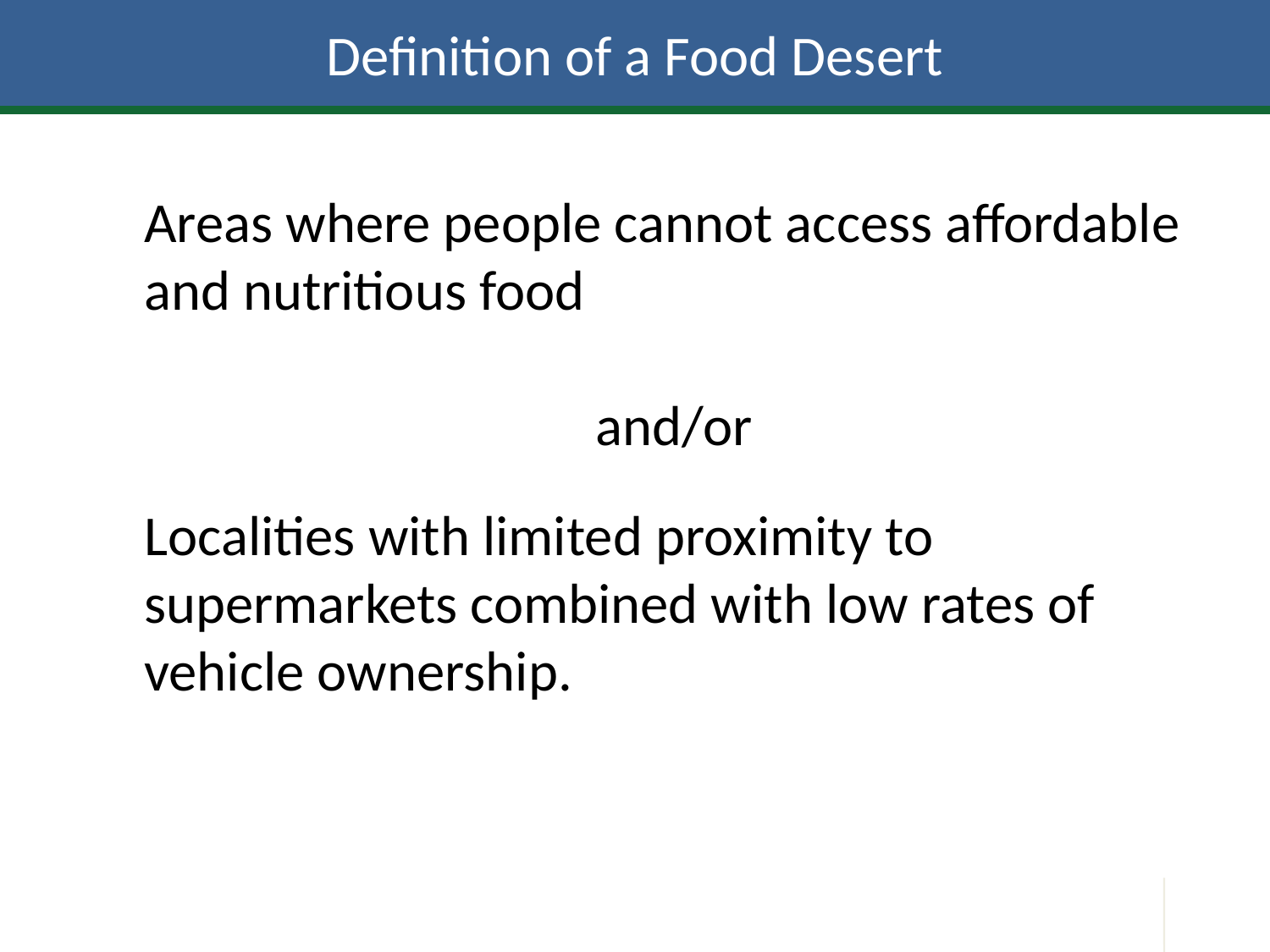

# Definition of a Food Desert

Areas where people cannot access affordable and nutritious food

and/or

Localities with limited proximity to supermarkets combined with low rates of vehicle ownership.